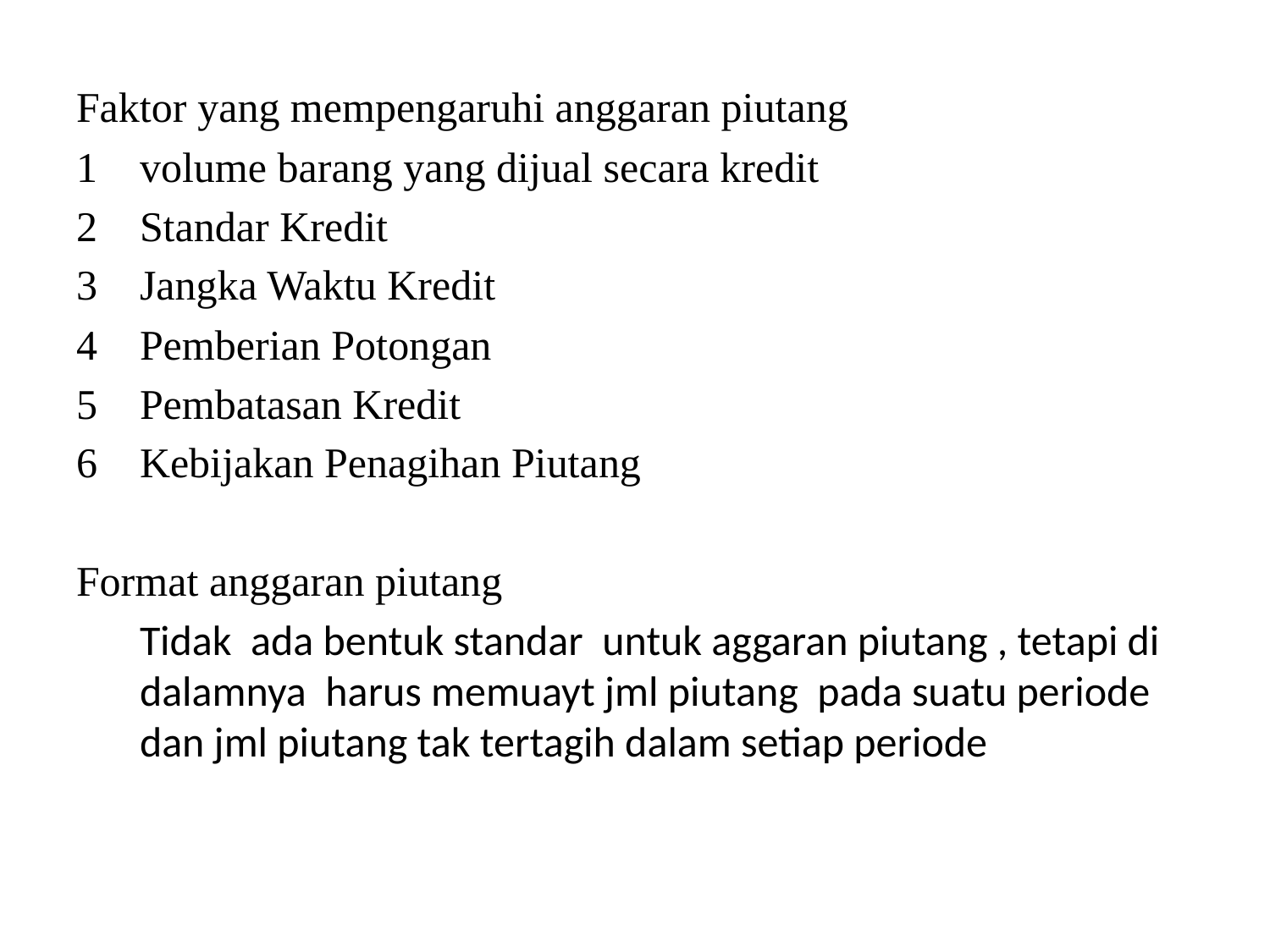

Faktor yang mempengaruhi anggaran piutang
volume barang yang dijual secara kredit
Standar Kredit
Jangka Waktu Kredit
Pemberian Potongan
Pembatasan Kredit
Kebijakan Penagihan Piutang

Format anggaran piutang
	Tidak  ada bentuk standar  untuk aggaran piutang , tetapi di dalamnya  harus memuayt jml piutang  pada suatu periode dan jml piutang tak tertagih dalam setiap periode